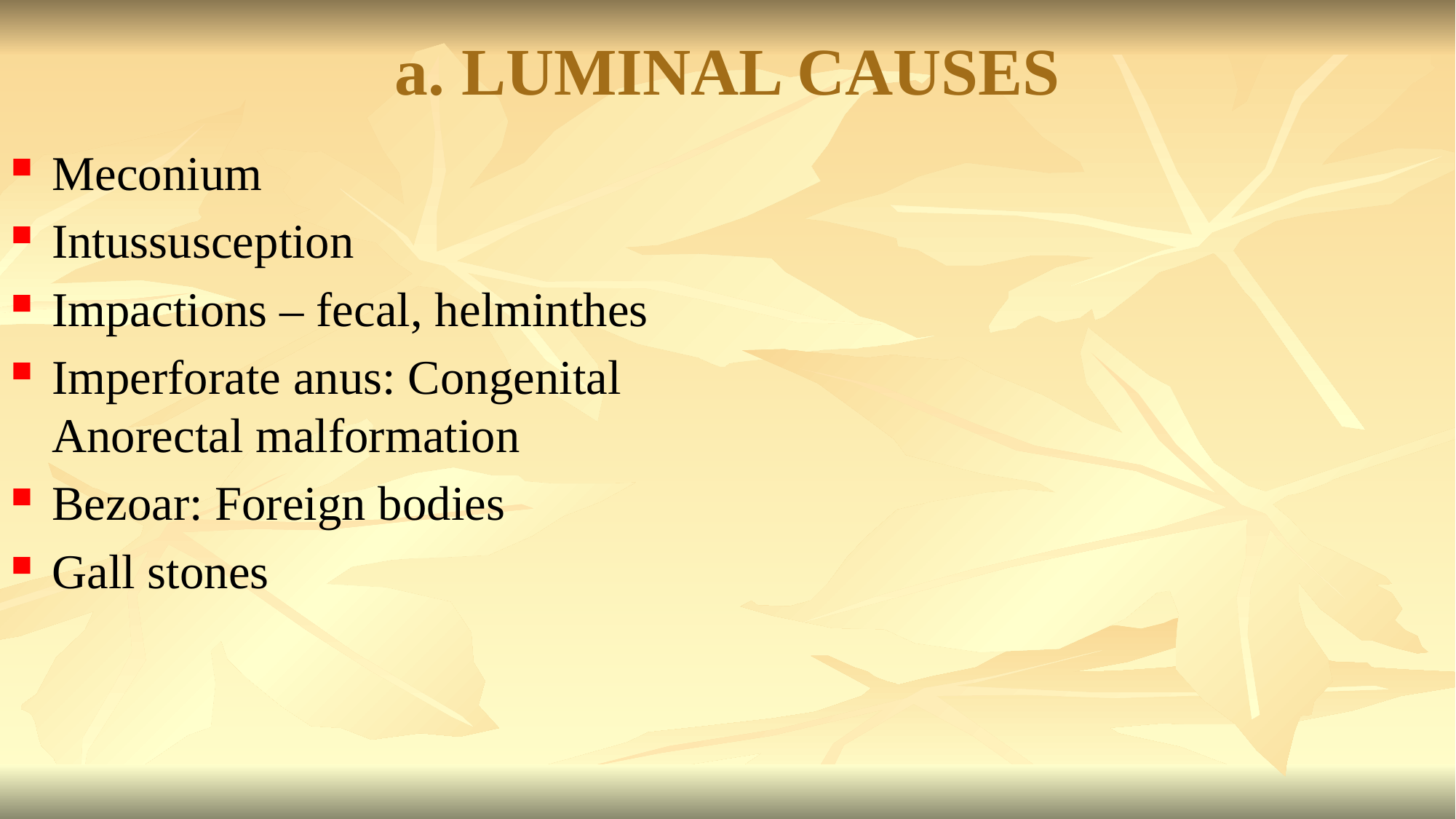

# a. LUMINAL CAUSES
Meconium
Intussusception
Impactions – fecal, helminthes
Imperforate anus: Congenital Anorectal malformation
Bezoar: Foreign bodies
Gall stones